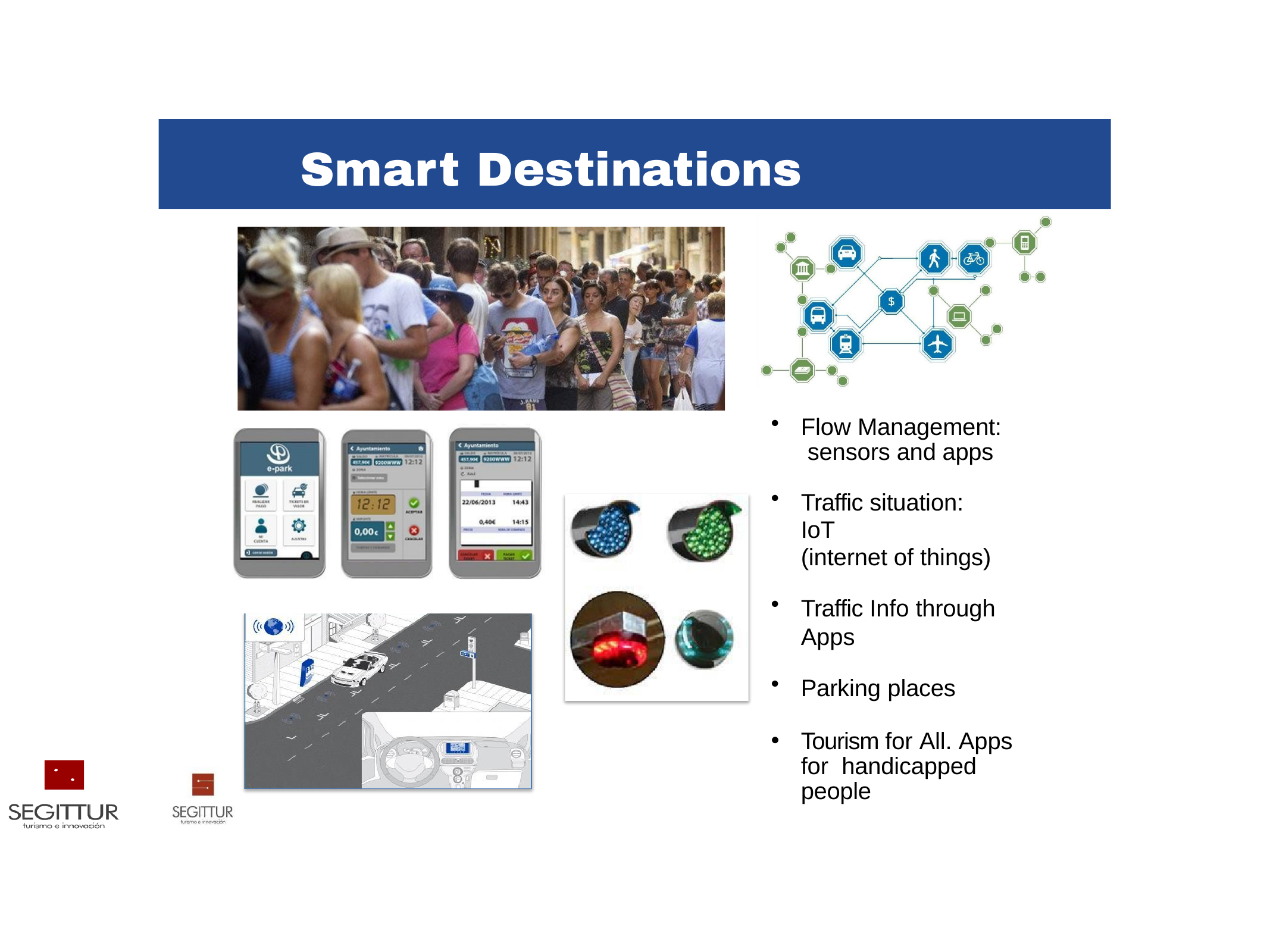

# Smart Destinations

Flow Management:  sensors and apps
Traffic situation: IoT
(internet of things)
Traffic Info through Apps
Parking places

Tourism for All. Apps for  handicapped people